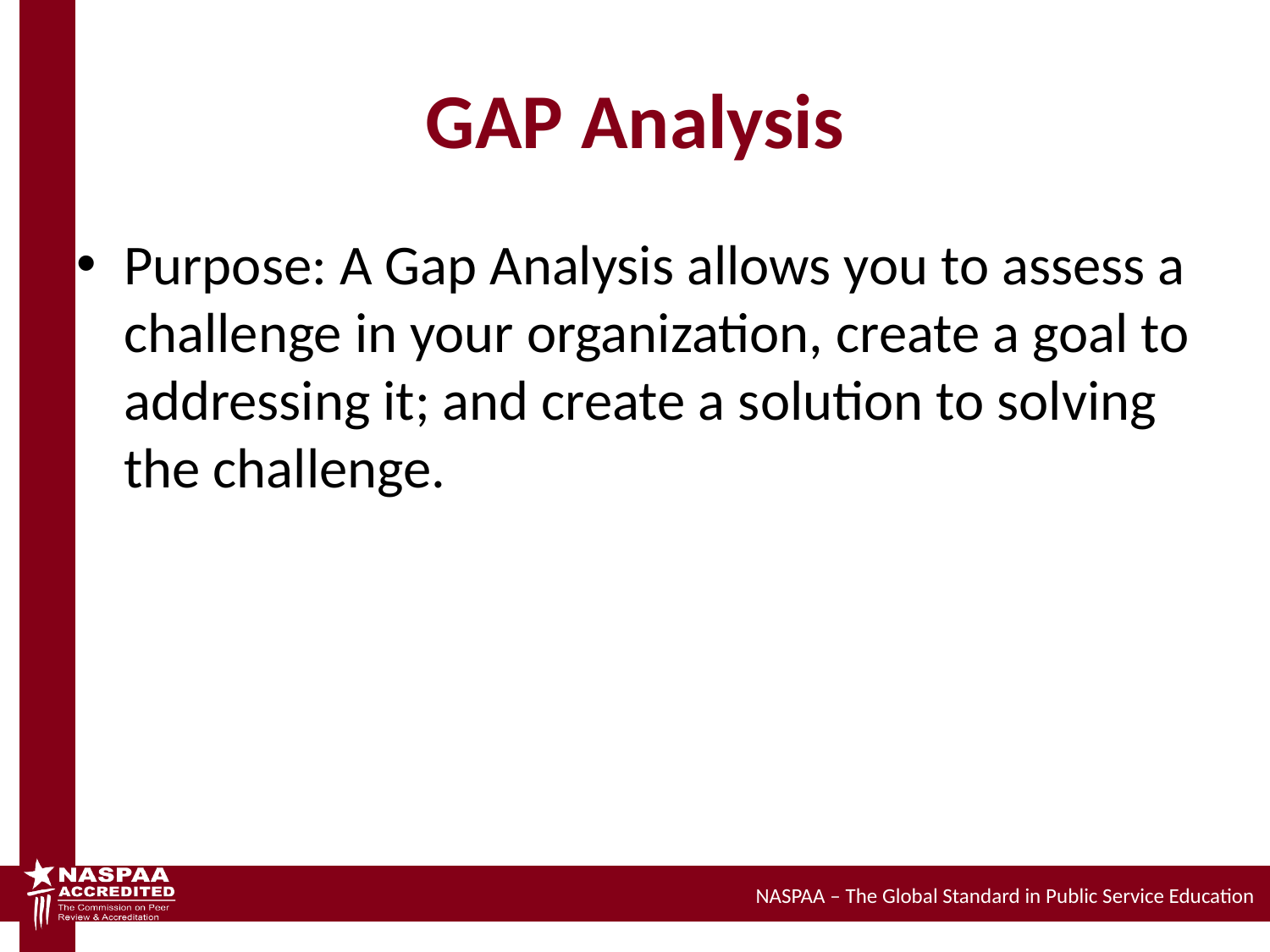

# GAP Analysis
Purpose: A Gap Analysis allows you to assess a challenge in your organization, create a goal to addressing it; and create a solution to solving the challenge.
NASPAA – The Global Standard in Public Service Education